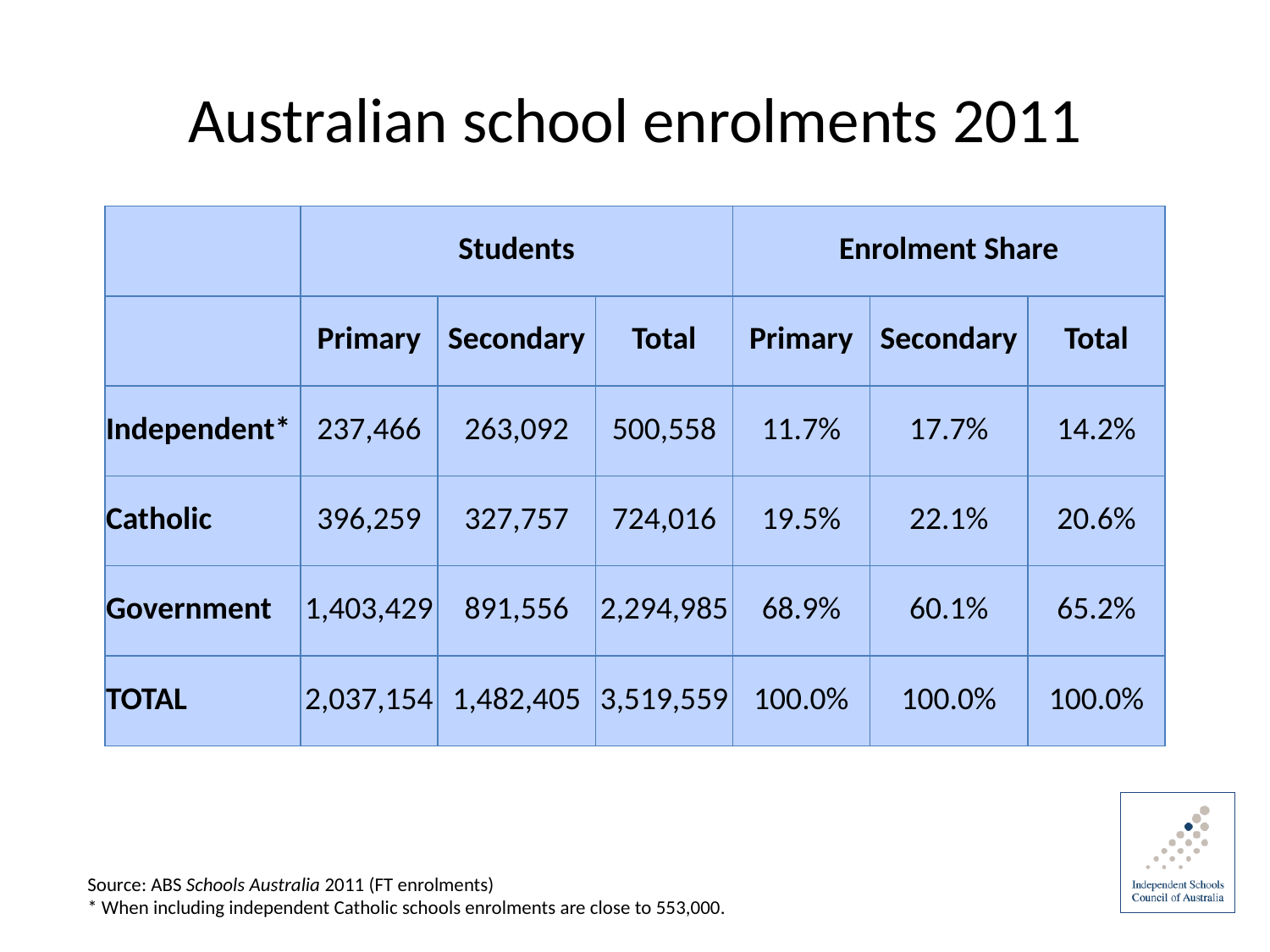

# Australian school enrolments 2011
|  | Students |  |  | Enrolment Share |  |  |
| --- | --- | --- | --- | --- | --- | --- |
|  | Primary | Secondary | Total | Primary | Secondary | Total |
| Independent\* | 237,466 | 263,092 | 500,558 | 11.7% | 17.7% | 14.2% |
| Catholic | 396,259 | 327,757 | 724,016 | 19.5% | 22.1% | 20.6% |
| Government | 1,403,429 | 891,556 | 2,294,985 | 68.9% | 60.1% | 65.2% |
| TOTAL | 2,037,154 | 1,482,405 | 3,519,559 | 100.0% | 100.0% | 100.0% |
Source: ABS Schools Australia 2011 (FT enrolments)
* When including independent Catholic schools enrolments are close to 553,000.